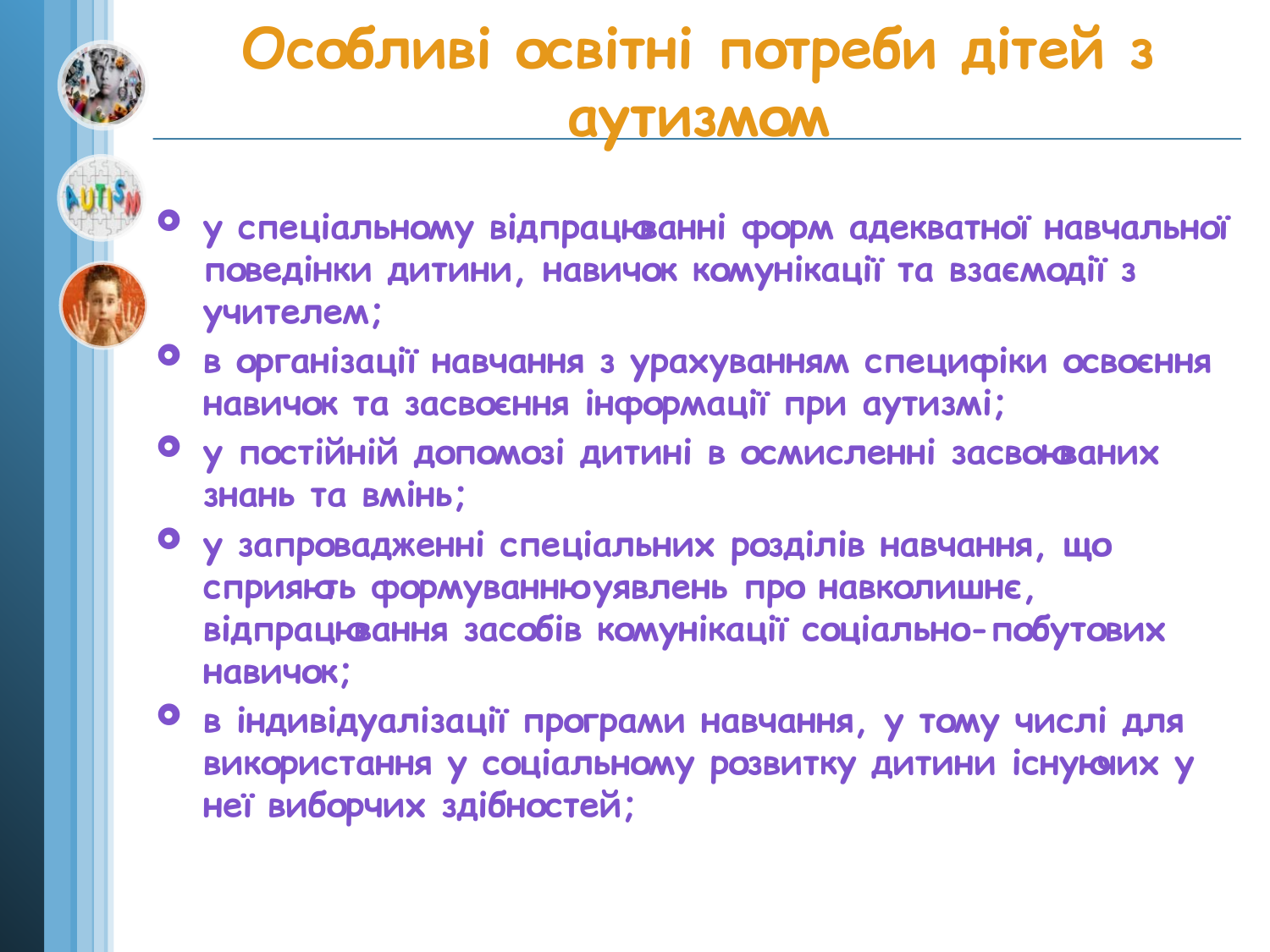

# Особливі освітні потреби дітей з аутизмом
у спеціальному відпрацюванні форм адекватної навчальної поведінки дитини, навичок комунікації та взаємодії з учителем;
в організації навчання з урахуванням специфіки освоєння навичок та засвоєння інформації при аутизмі;
у постійній допомозі дитині в осмисленні засвоюваних знань та вмінь;
у запровадженні спеціальних розділів навчання, що сприяють формуванню уявлень про навколишнє, відпрацювання засобів комунікації соціально-побутових навичок;
в індивідуалізації програми навчання, у тому числі для використання у соціальному розвитку дитини існуючих у неї виборчих здібностей;